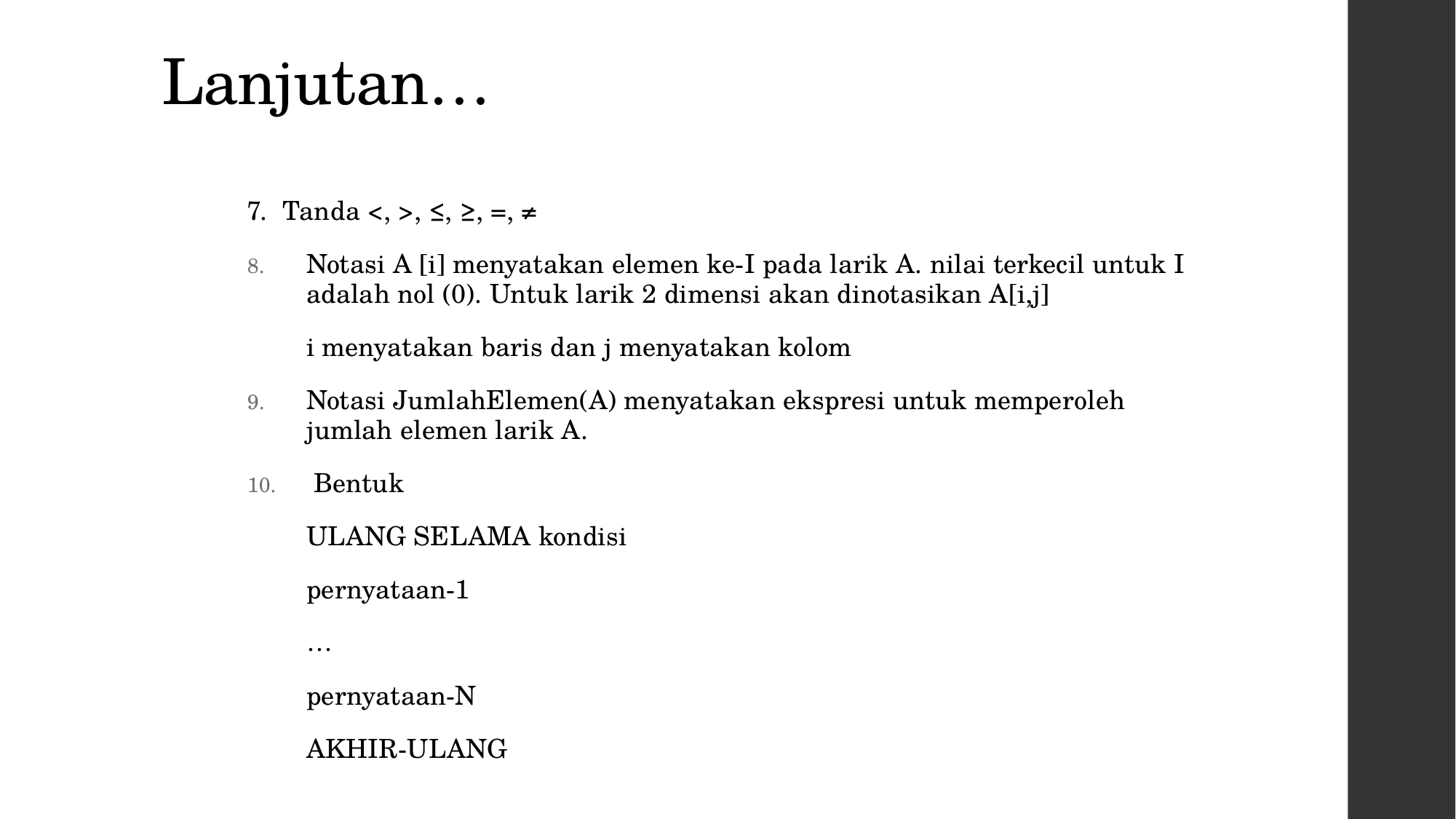

# Lanjutan…
7.  Tanda <, >, ≤, ≥, =, ≠
Notasi A [i] menyatakan elemen ke-I pada larik A. nilai terkecil untuk I adalah nol (0). Untuk larik 2 dimensi akan dinotasikan A[i,j]
	i menyatakan baris dan j menyatakan kolom
Notasi JumlahElemen(A) menyatakan ekspresi untuk memperoleh jumlah elemen larik A.
 Bentuk
	ULANG SELAMA kondisi
			pernyataan-1
			…
			pernyataan-N
	AKHIR-ULANG